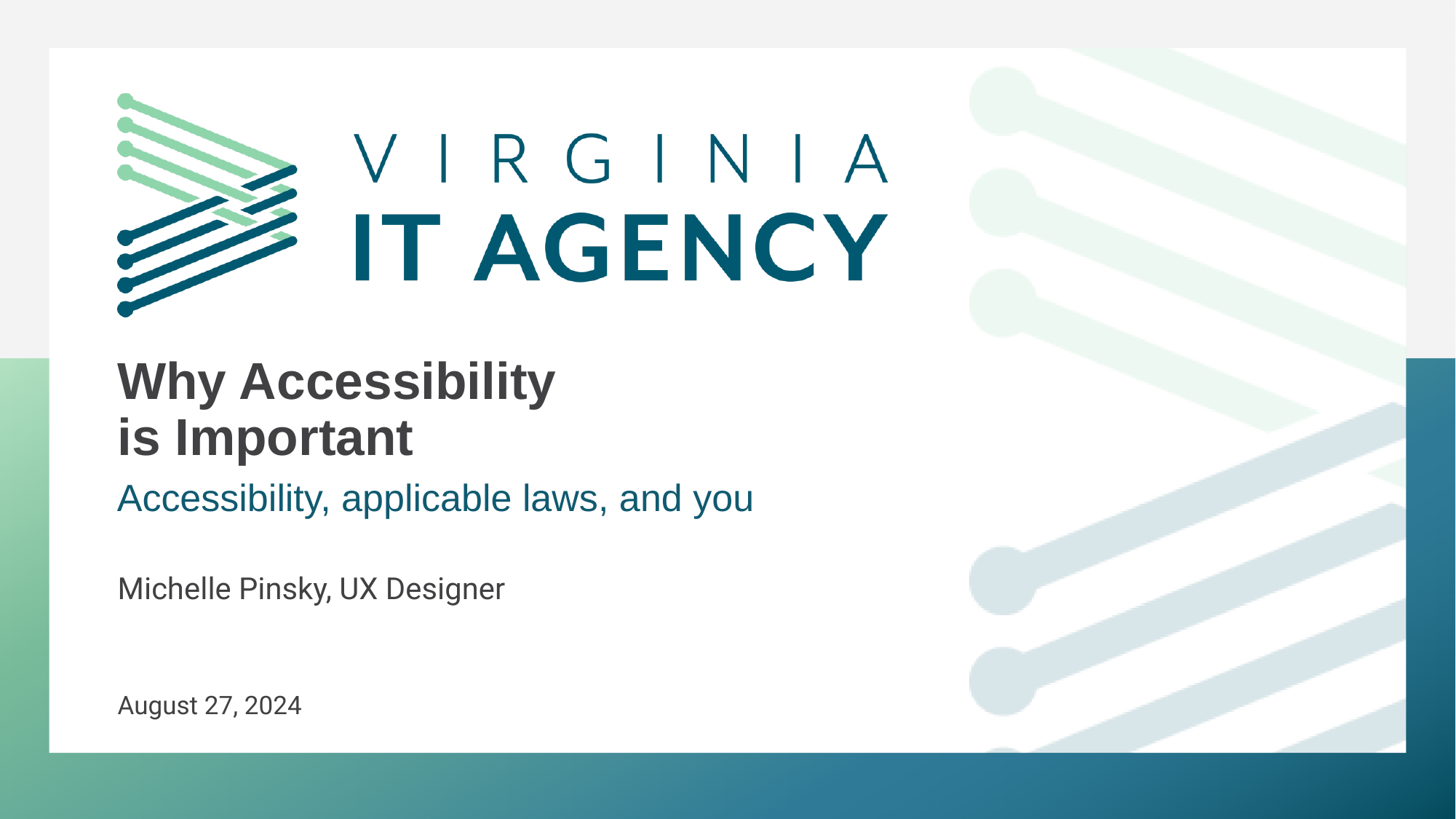

Why Accessibility
is Important
IMAGE
Accessibility, applicable laws, and you
Michelle Pinsky, UX Designer
August 27, 2024